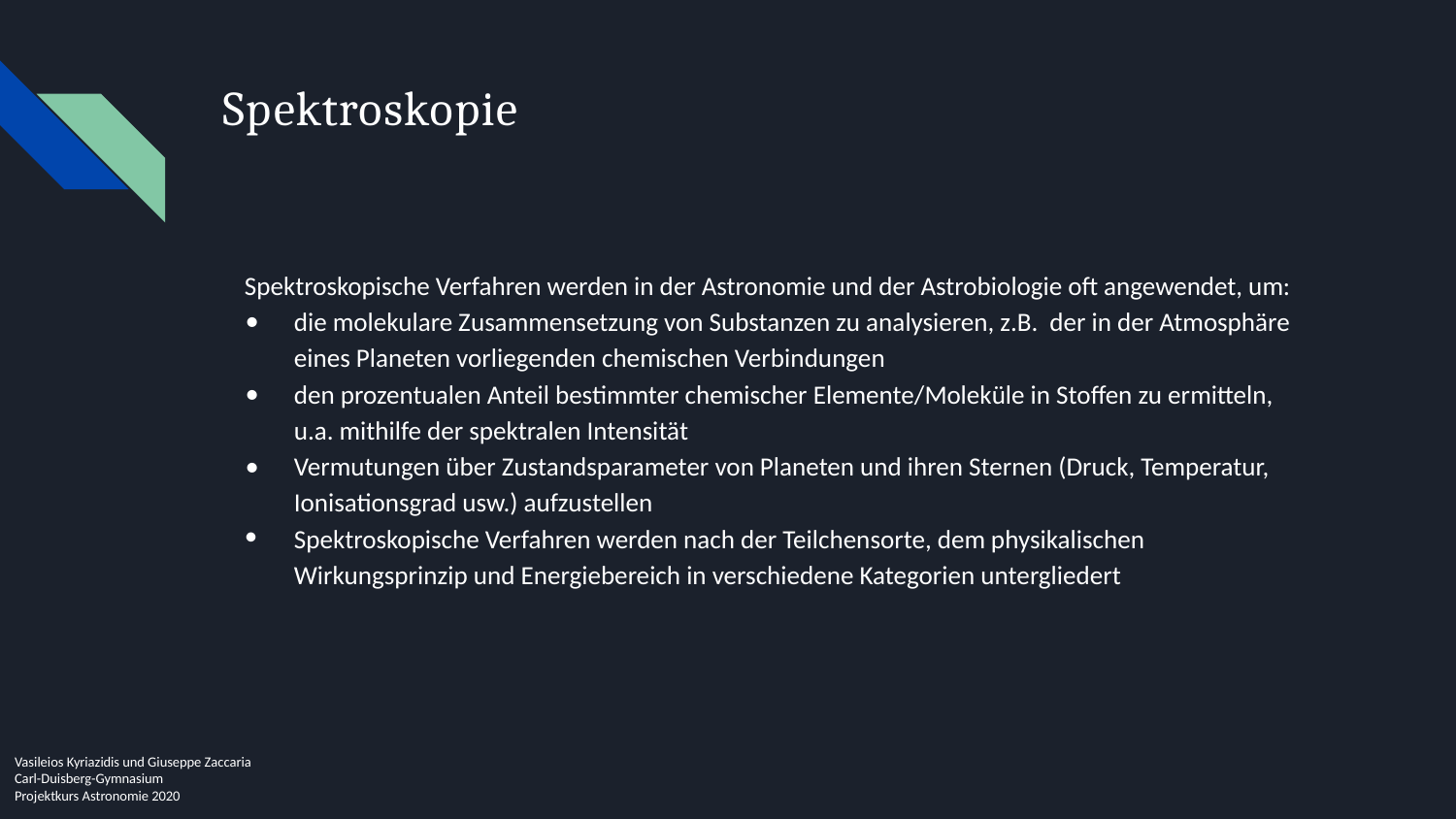

# Spektroskopie
Spektroskopische Verfahren werden in der Astronomie und der Astrobiologie oft angewendet, um:
die molekulare Zusammensetzung von Substanzen zu analysieren, z.B.  der in der Atmosphäre eines Planeten vorliegenden chemischen Verbindungen
den prozentualen Anteil bestimmter chemischer Elemente/Moleküle in Stoffen zu ermitteln, u.a. mithilfe der spektralen Intensität
Vermutungen über Zustandsparameter von Planeten und ihren Sternen (Druck, Temperatur, Ionisationsgrad usw.) aufzustellen
Spektroskopische Verfahren werden nach der Teilchensorte, dem physikalischen Wirkungsprinzip und Energiebereich in verschiedene Kategorien untergliedert
Vasileios Kyriazidis und Giuseppe Zaccaria
Carl-Duisberg-Gymnasium
Projektkurs Astronomie 2020